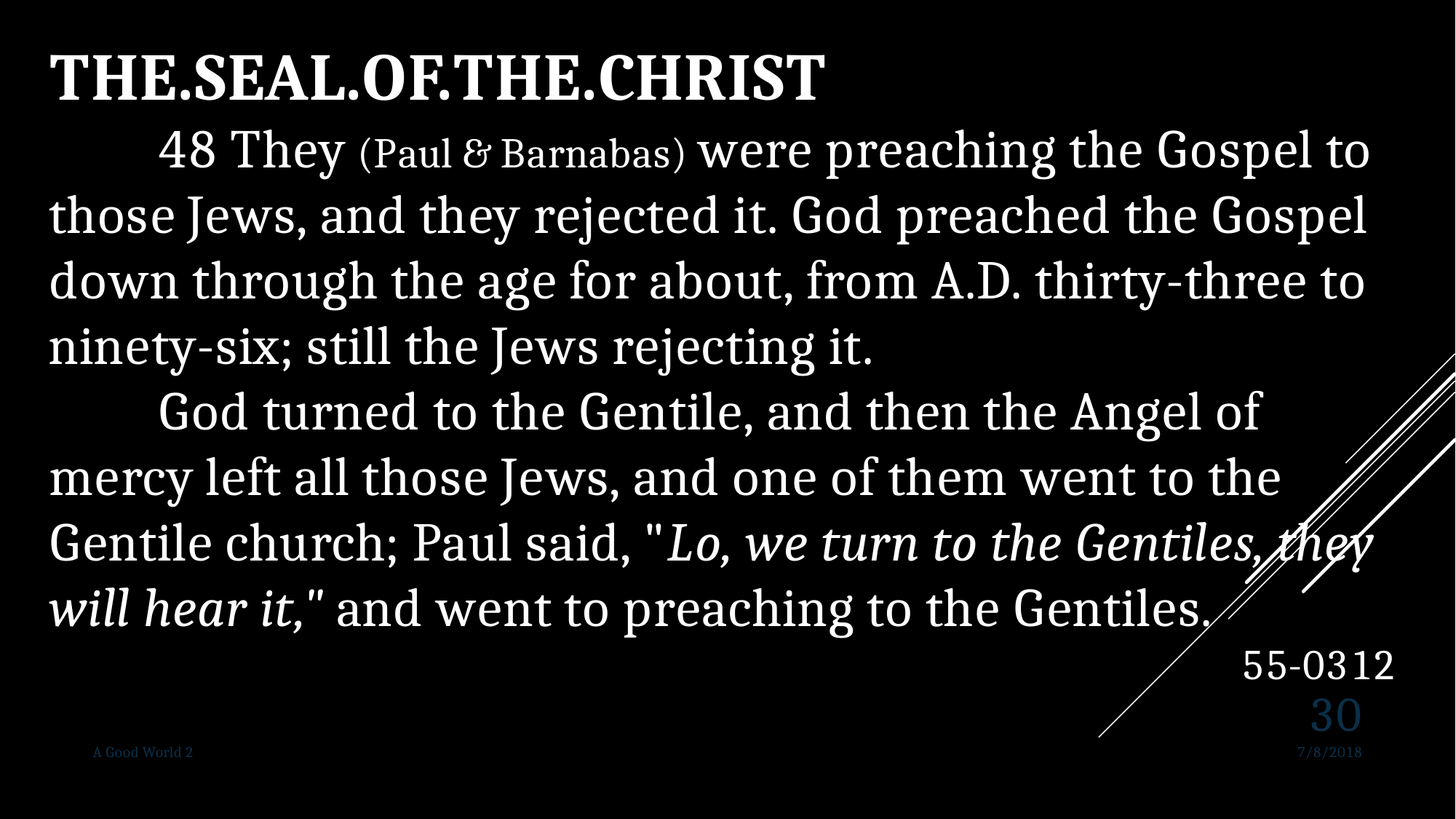

THE.SEAL.OF.THE.CHRIST
	48 They (Paul & Barnabas) were preaching the Gospel to those Jews, and they rejected it. God preached the Gospel down through the age for about, from A.D. thirty-three to ninety-six; still the Jews rejecting it.
	God turned to the Gentile, and then the Angel of mercy left all those Jews, and one of them went to the Gentile church; Paul said, "Lo, we turn to the Gentiles, they will hear it," and went to preaching to the Gentiles.
55-0312
30
A Good World 2
7/8/2018